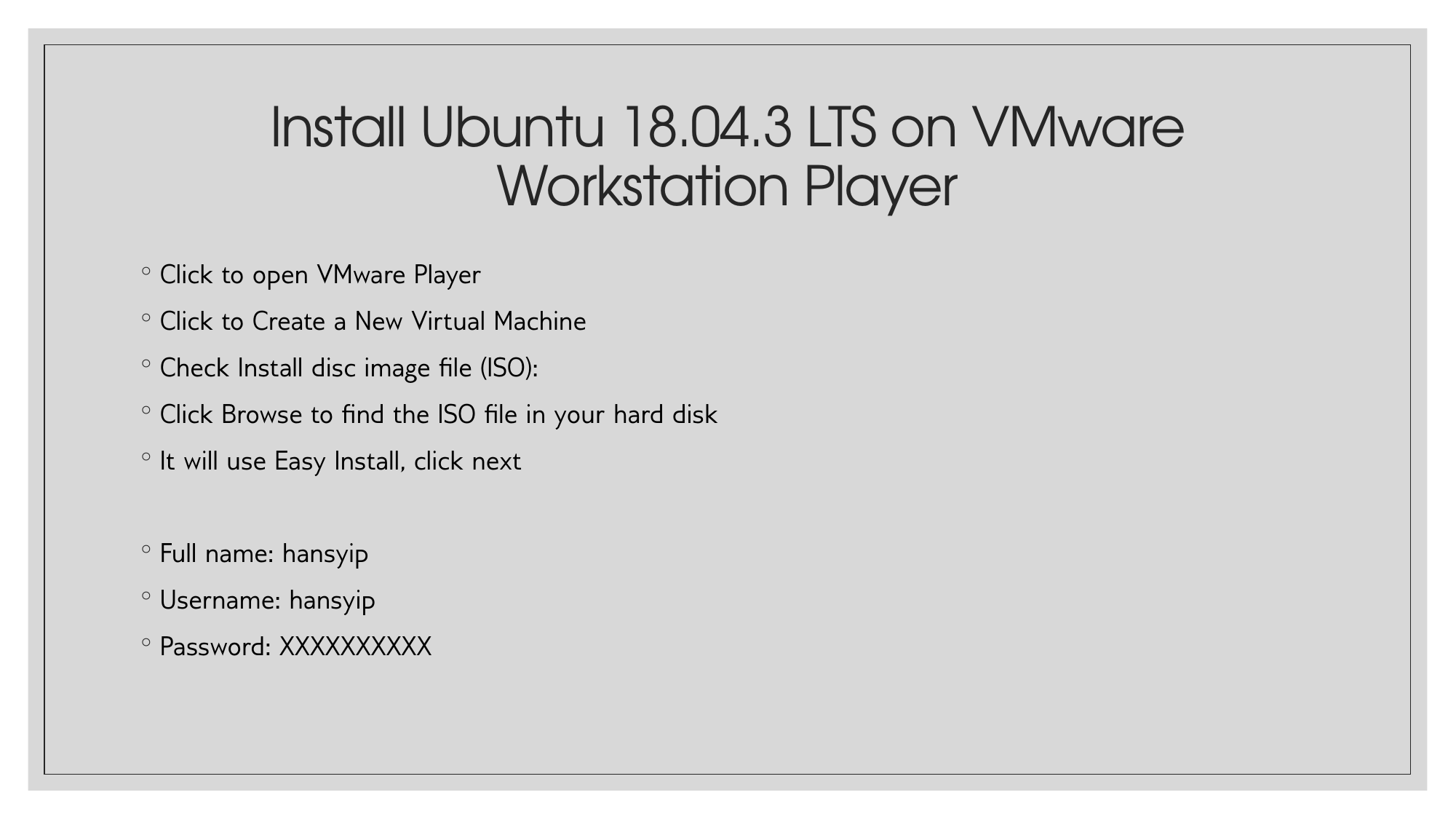

# Install Ubuntu 18.04.3 LTS on VMware Workstation Player
Click to open VMware Player
Click to Create a New Virtual Machine
Check Install disc image file (ISO):
Click Browse to find the ISO file in your hard disk
It will use Easy Install, click next

Full name: hansyip
Username: hansyip
Password: XXXXXXXXXX